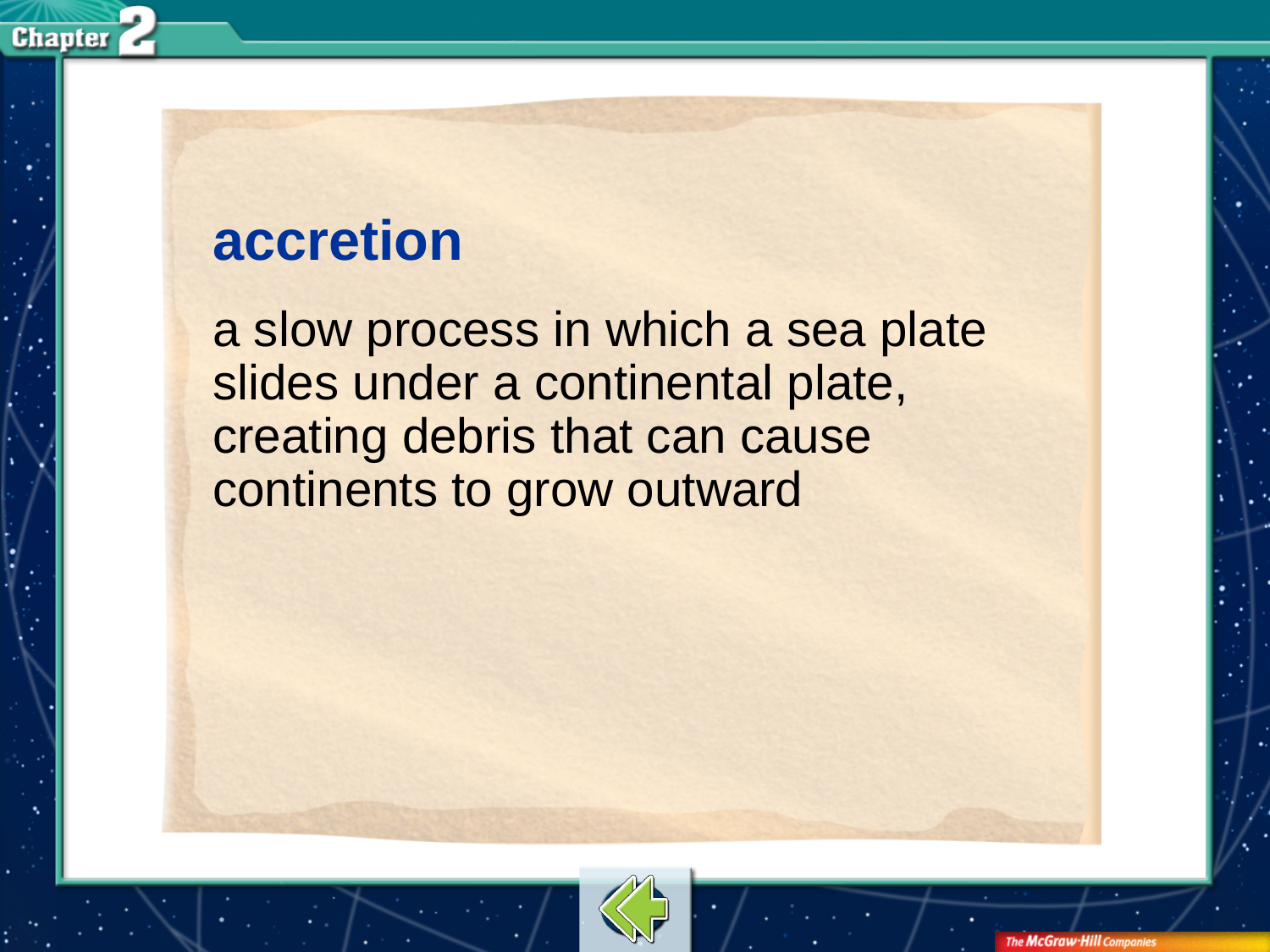

accretion
a slow process in which a sea plate slides under a continental plate, creating debris that can cause continents to grow outward
# Vocab13